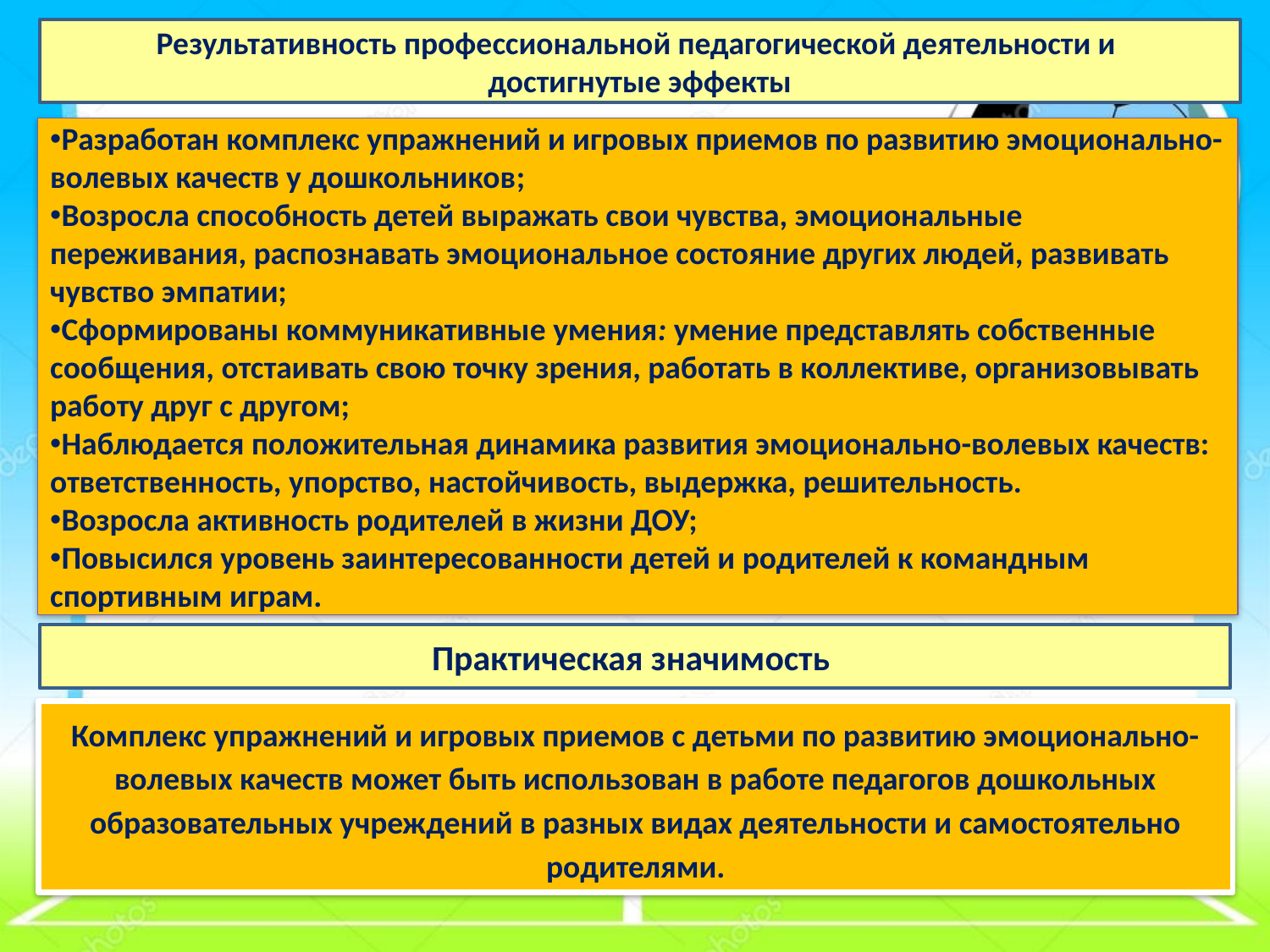

Результативность профессиональной педагогической деятельности и
достигнутые эффекты

Разработан комплекс упражнений и игровых приемов по развитию эмоционально-волевых качеств у дошкольников;
Возросла способность детей выражать свои чувства, эмоциональные переживания, распознавать эмоциональное состояние других людей, развивать чувство эмпатии;
Сформированы коммуникативные умения: умение представлять собственные сообщения, отстаивать свою точку зрения, работать в коллективе, организовывать работу друг с другом;
Наблюдается положительная динамика развития эмоционально-волевых качеств: ответственность, упорство, настойчивость, выдержка, решительность.
Возросла активность родителей в жизни ДОУ;
Повысился уровень заинтересованности детей и родителей к командным спортивным играм.
Практическая значимость
Комплекс упражнений и игровых приемов с детьми по развитию эмоционально-волевых качеств может быть использован в работе педагогов дошкольных образовательных учреждений в разных видах деятельности и самостоятельно родителями.